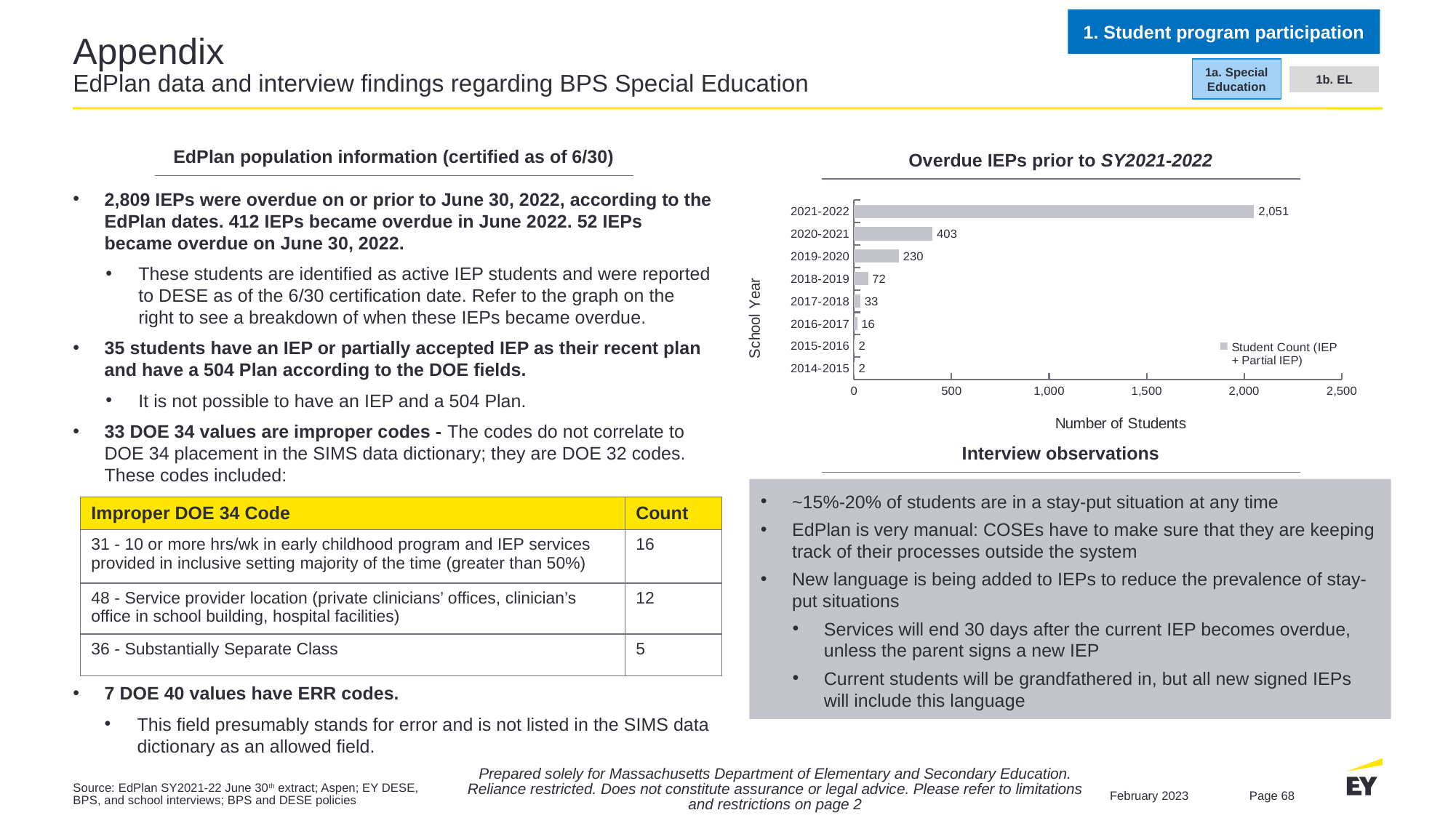

1. Student program participation
# Appendix EdPlan data and interview findings regarding BPS Special Education
1a. Special Education
1b. EL
EdPlan population information (certified as of 6/30)
Overdue IEPs prior to SY2021-2022
2,809 IEPs were overdue on or prior to June 30, 2022, according to the EdPlan dates. 412 IEPs became overdue in June 2022. 52 IEPs became overdue on June 30, 2022.
These students are identified as active IEP students and were reported to DESE as of the 6/30 certification date. Refer to the graph on the right to see a breakdown of when these IEPs became overdue.
35 students have an IEP or partially accepted IEP as their recent plan and have a 504 Plan according to the DOE fields.
It is not possible to have an IEP and a 504 Plan.
33 DOE 34 values are improper codes - The codes do not correlate to DOE 34 placement in the SIMS data dictionary; they are DOE 32 codes. These codes included:

### Chart

| Category | Student Count (IEP + Partial IEP) |
|---|---|
| 2014-2015 | 2.0 |
| 2015-2016 | 2.0 |
| 2016-2017 | 16.0 |
| 2017-2018 | 33.0 |
| 2018-2019 | 72.0 |
| 2019-2020 | 230.0 |
| 2020-2021 | 403.0 |
| 2021-2022 | 2051.0 |
Interview observations
~15%-20% of students are in a stay-put situation at any time
EdPlan is very manual: COSEs have to make sure that they are keeping track of their processes outside the system
New language is being added to IEPs to reduce the prevalence of stay-put situations
Services will end 30 days after the current IEP becomes overdue, unless the parent signs a new IEP
Current students will be grandfathered in, but all new signed IEPs will include this language
| Improper DOE 34 Code | Count |
| --- | --- |
| 31 - 10 or more hrs/wk in early childhood program and IEP services provided in inclusive setting majority of the time (greater than 50%) | 16 |
| 48 - Service provider location (private clinicians’ offices, clinician’s office in school building, hospital facilities) | 12 |
| 36 - Substantially Separate Class | 5 |
7 DOE 40 values have ERR codes.
This field presumably stands for error and is not listed in the SIMS data dictionary as an allowed field.
Prepared solely for Massachusetts Department of Elementary and Secondary Education. Reliance restricted. Does not constitute assurance or legal advice. Please refer to limitations and restrictions on page 2
Source: EdPlan SY2021-22 June 30th extract; Aspen; EY DESE, BPS, and school interviews; BPS and DESE policies
February 2023
Page 68